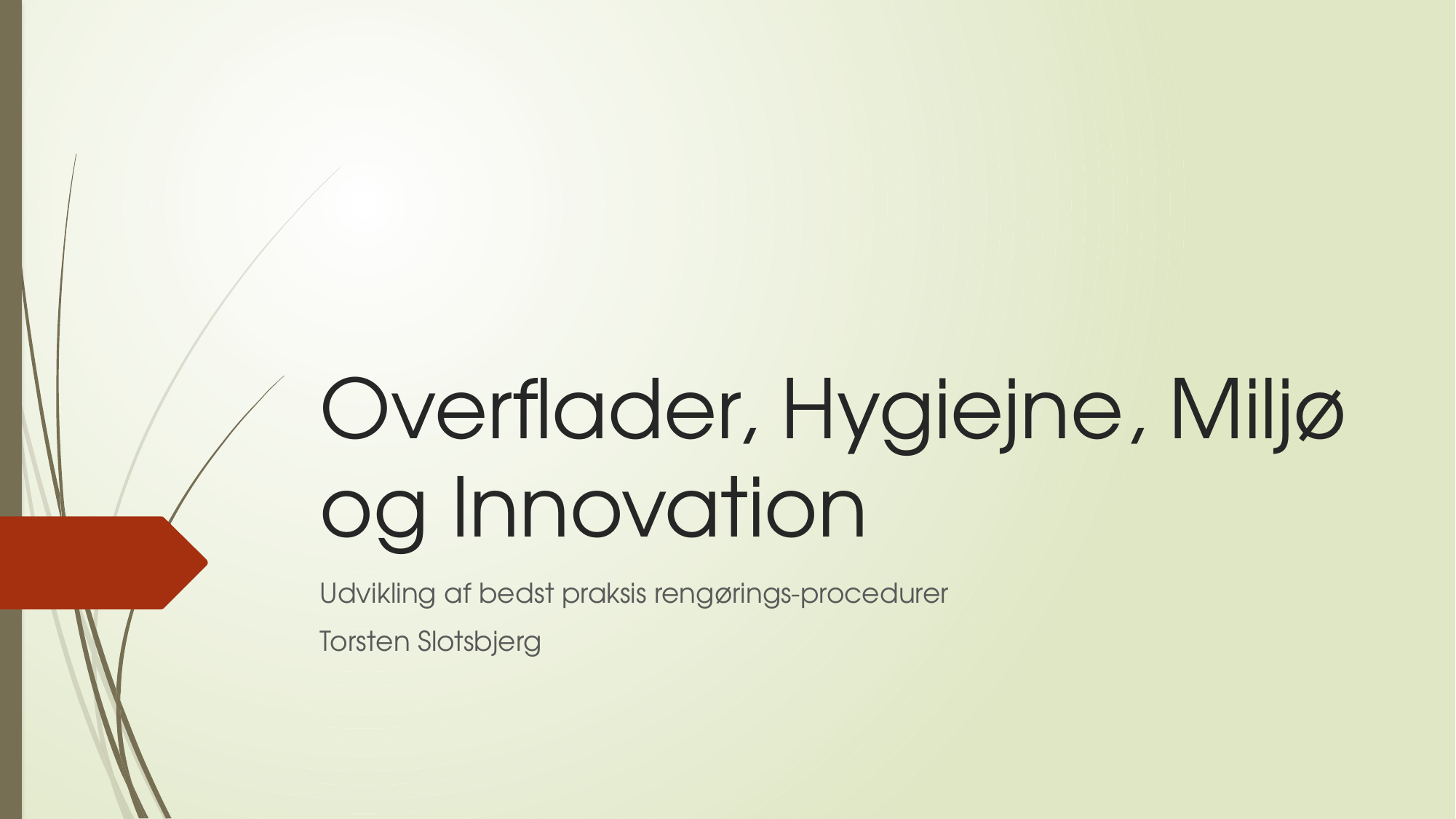

# Overflader, Hygiejne, Miljø og Innovation
Udvikling af bedst praksis rengørings-procedurer
Torsten Slotsbjerg